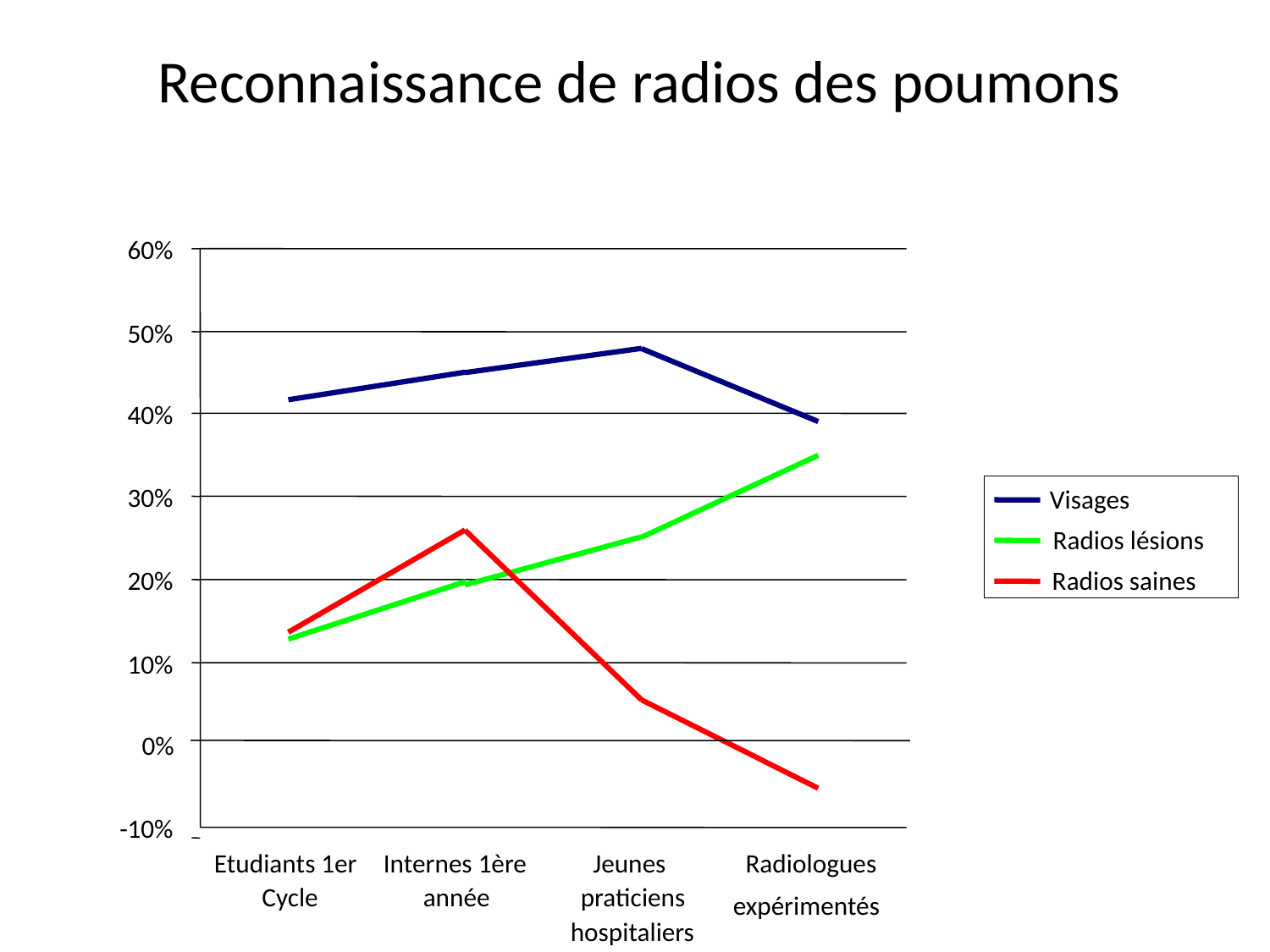

# Reconnaissance de radios des poumons
60%

50%

40%

30%
Visages

Radios lésions

20%
Radios saines

10%

0%

-10%

Etudiants 1er
Internes 1ère
Radiologues
Jeunes
Cycle
année
praticiens
expérimentés
hospitaliers